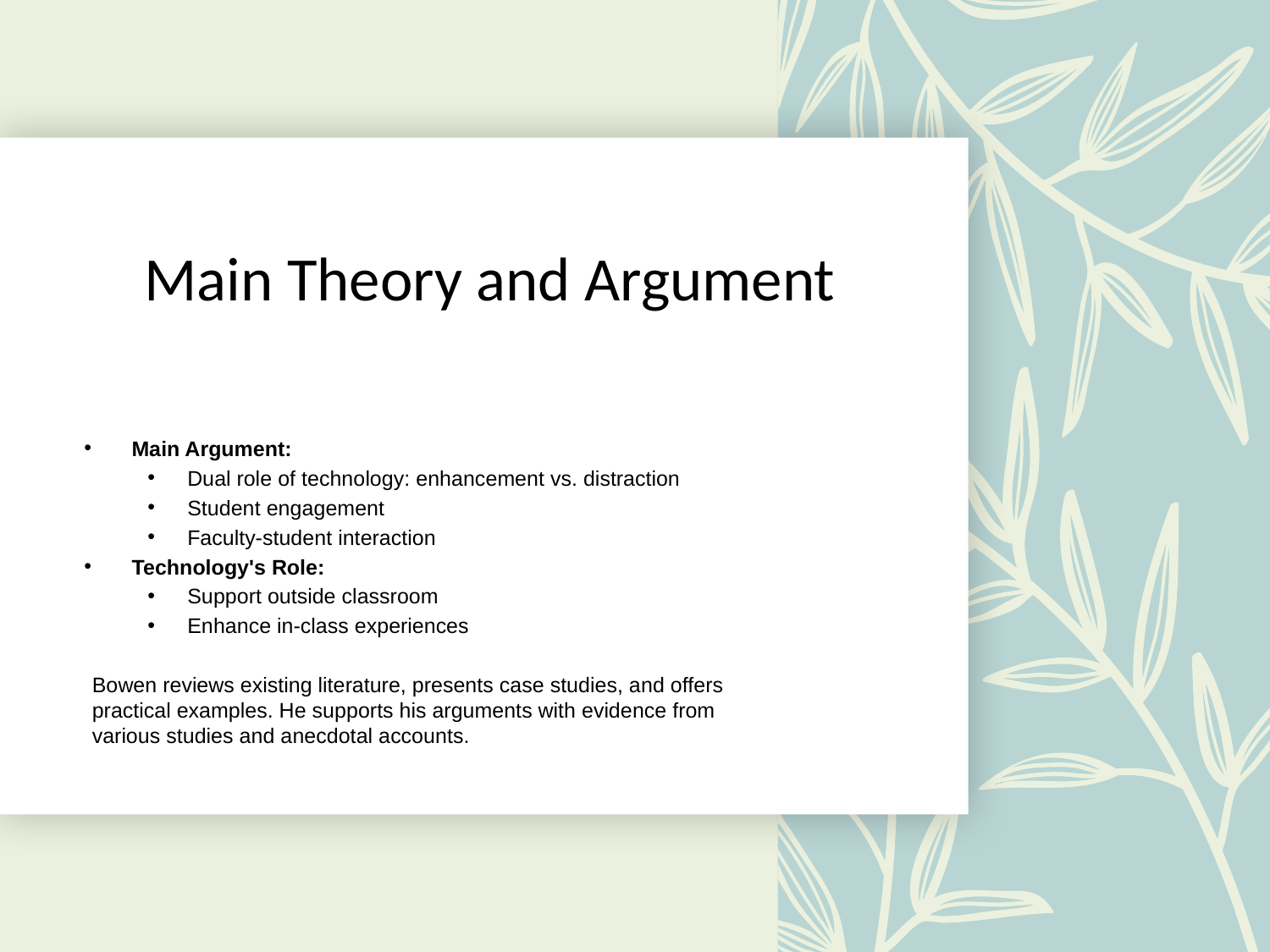

# Main Theory and Argument
Main Argument:
Dual role of technology: enhancement vs. distraction
Student engagement
Faculty-student interaction
Technology's Role:
Support outside classroom
Enhance in-class experiences

Bowen reviews existing literature, presents case studies, and offers practical examples. He supports his arguments with evidence from various studies and anecdotal accounts.